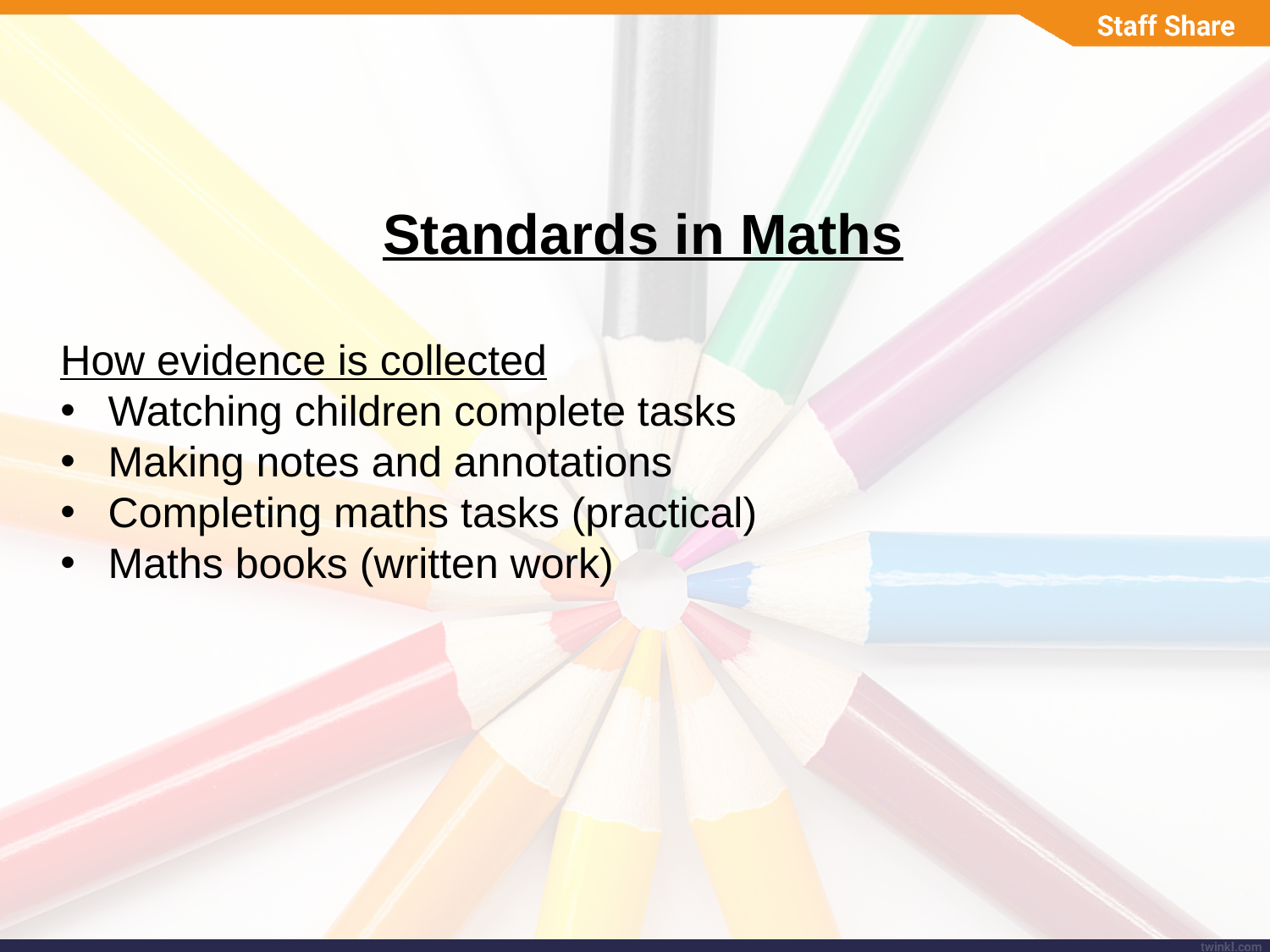

Standards in Maths

How evidence is collected
Watching children complete tasks
Making notes and annotations
Completing maths tasks (practical)
Maths books (written work)